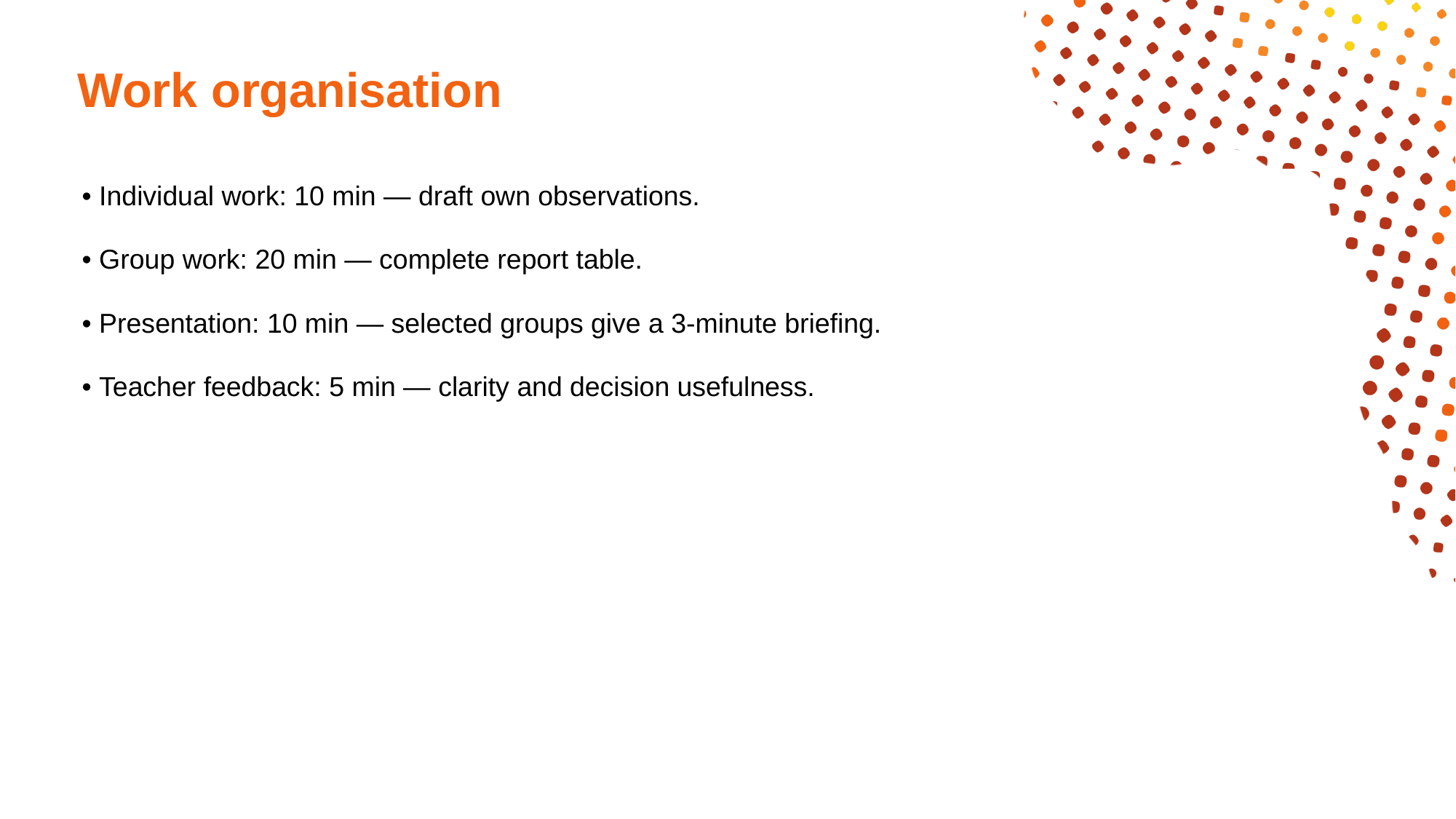

# Work organisation

• Individual work: 10 min — draft own observations.
• Group work: 20 min — complete report table.
• Presentation: 10 min — selected groups give a 3-minute briefing.
• Teacher feedback: 5 min — clarity and decision usefulness.